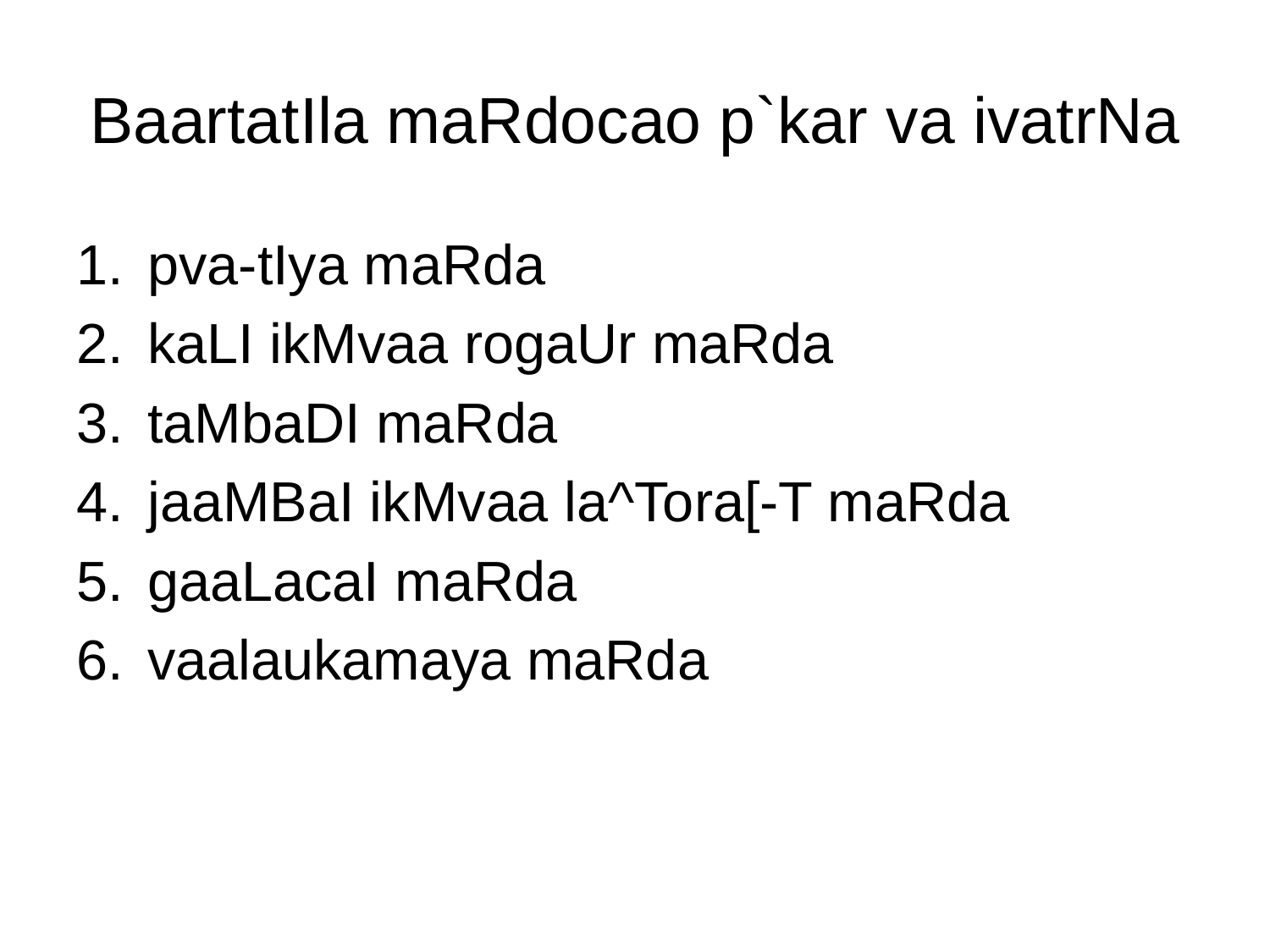

# BaartatIla maRdocao p`kar va ivatrNa
pva-tIya maRda
kaLI ikMvaa rogaUr maRda
taMbaDI maRda
jaaMBaI ikMvaa la^Tora[-T maRda
gaaLacaI maRda
vaalaukamaya maRda